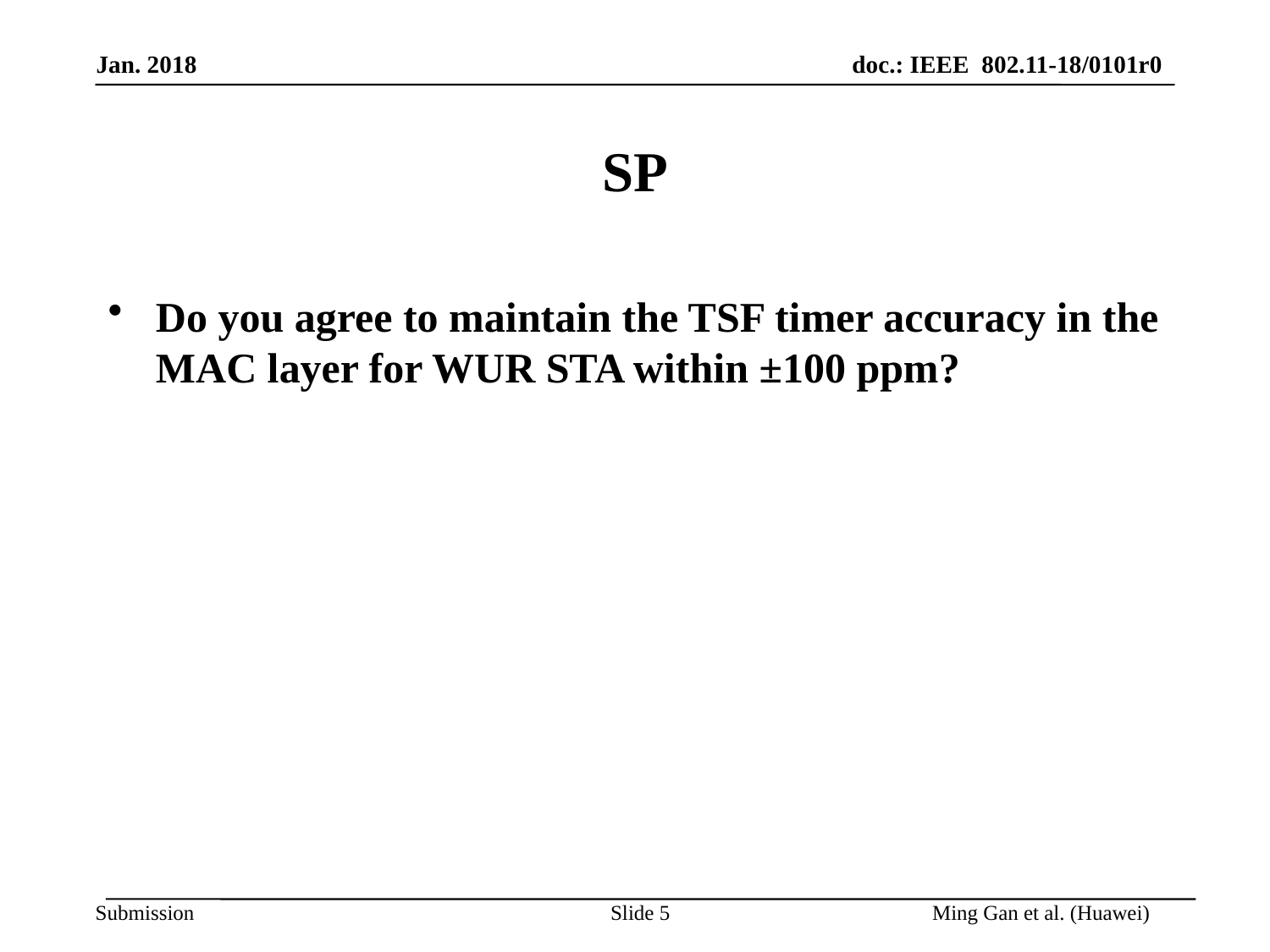

# SP
Do you agree to maintain the TSF timer accuracy in the MAC layer for WUR STA within ±100 ppm?
Slide 5